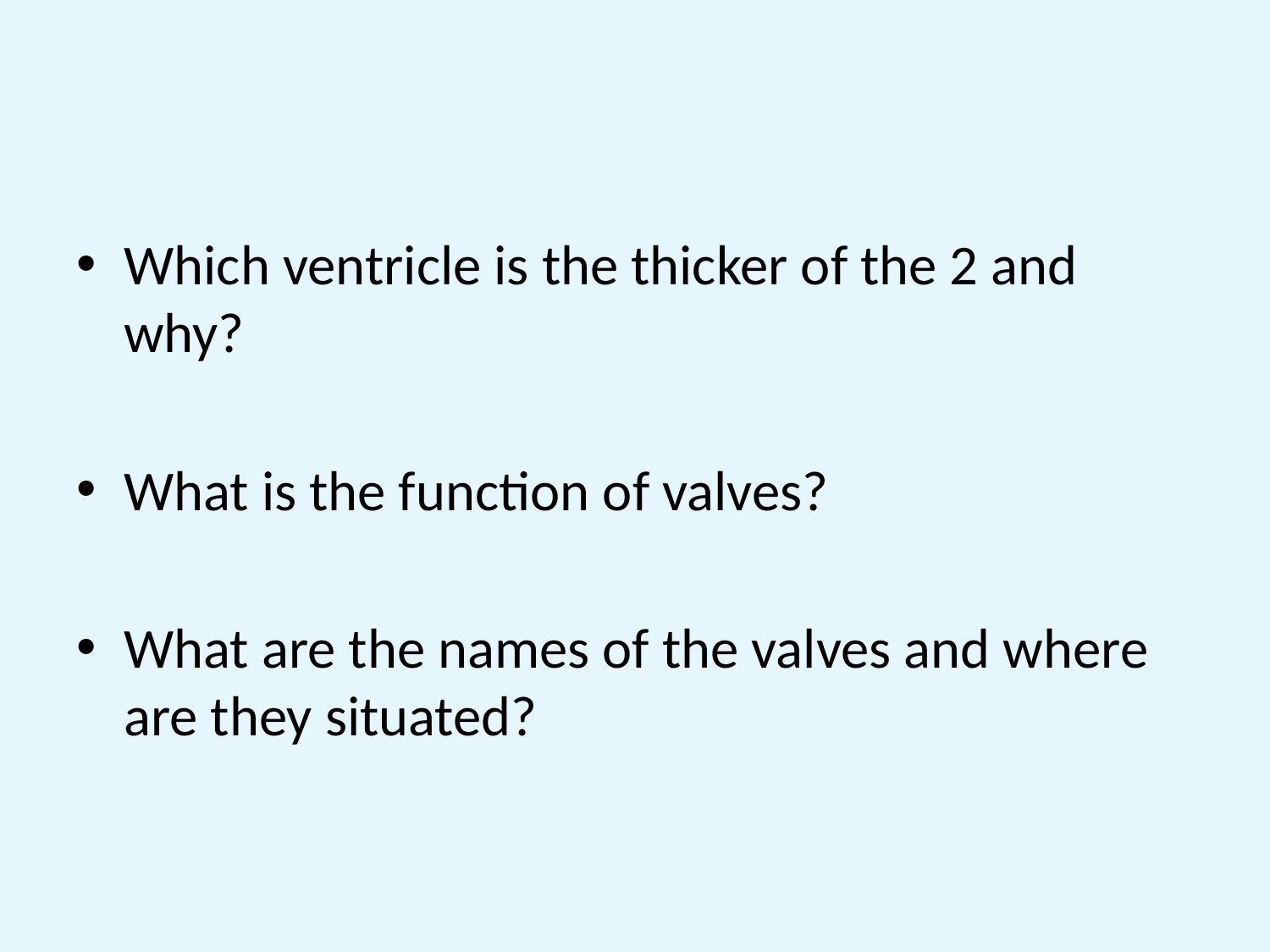

#
Which ventricle is the thicker of the 2 and why?

What is the function of valves?

What are the names of the valves and where are they situated?